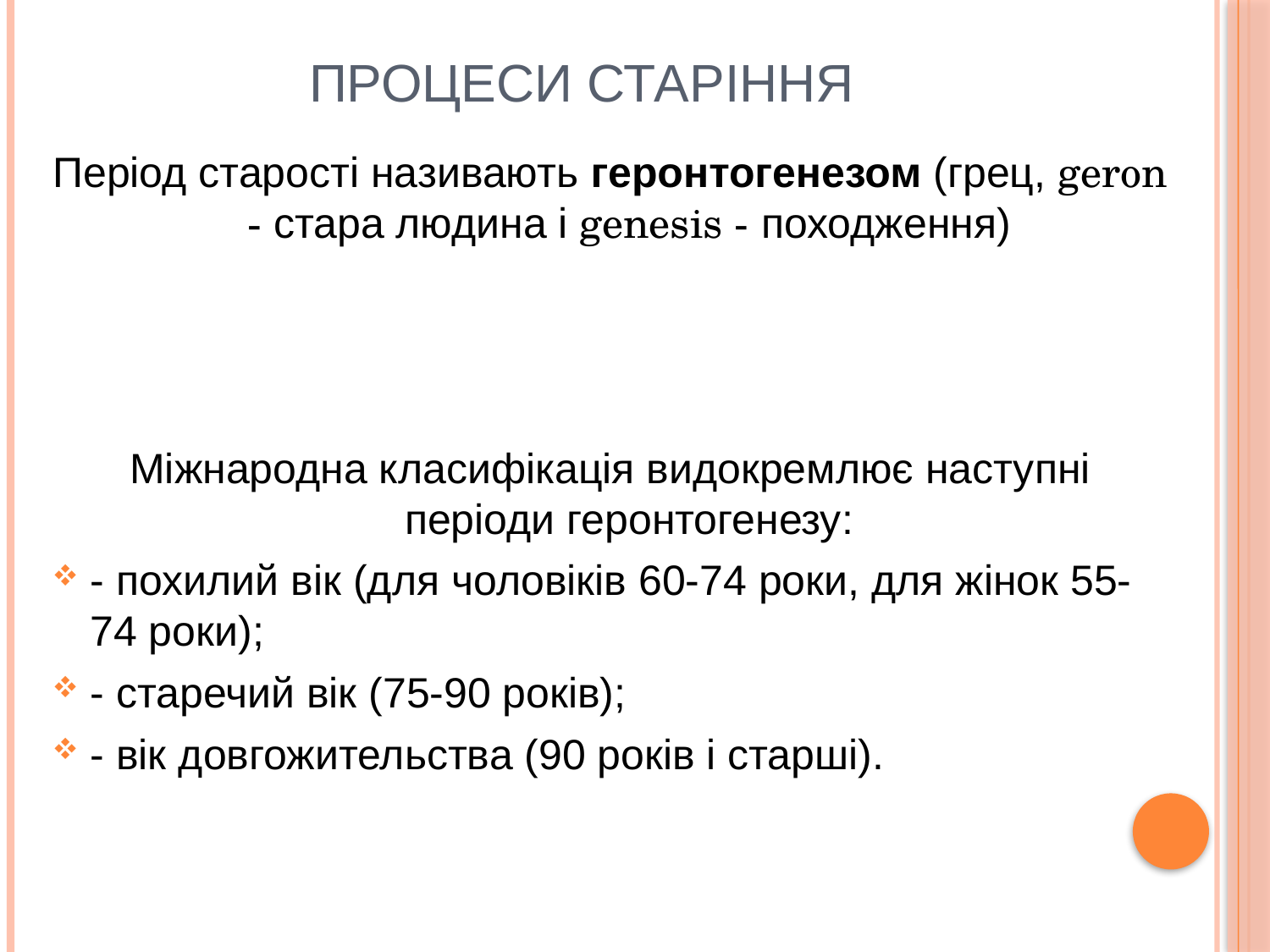

# Процеси старіння
Період старості називають геронтогенезом (грец, geron - стара людина і genesis - походження)

Міжнародна класифікація видокремлює наступні періоди геронтогенезу:
- похилий вік (для чоловіків 60-74 роки, для жінок 55-74 роки);
- старечий вік (75-90 років);
- вік довгожительства (90 років і старші).